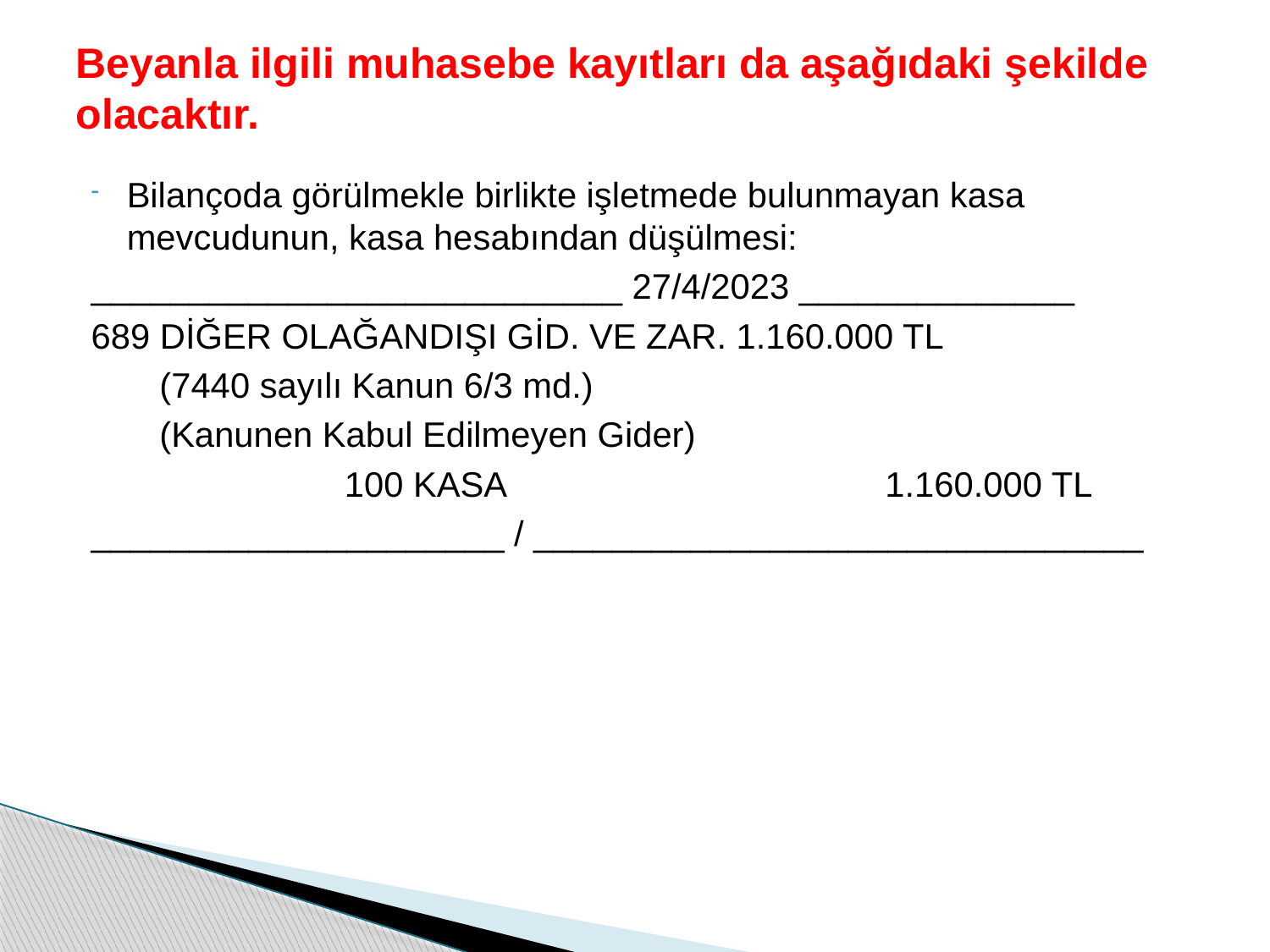

# Beyanla ilgili muhasebe kayıtları da aşağıdaki şekilde olacaktır.
Bilançoda görülmekle birlikte işletmede bulunmayan kasa mevcudunun, kasa hesabından düşülmesi:
___________________________ 27/4/2023 ______________
689 DİĞER OLAĞANDIŞI GİD. VE ZAR. 1.160.000 TL
       (7440 sayılı Kanun 6/3 md.)
       (Kanunen Kabul Edilmeyen Gider)
                          100 KASA                                       1.160.000 TL
_____________________ / _______________________________